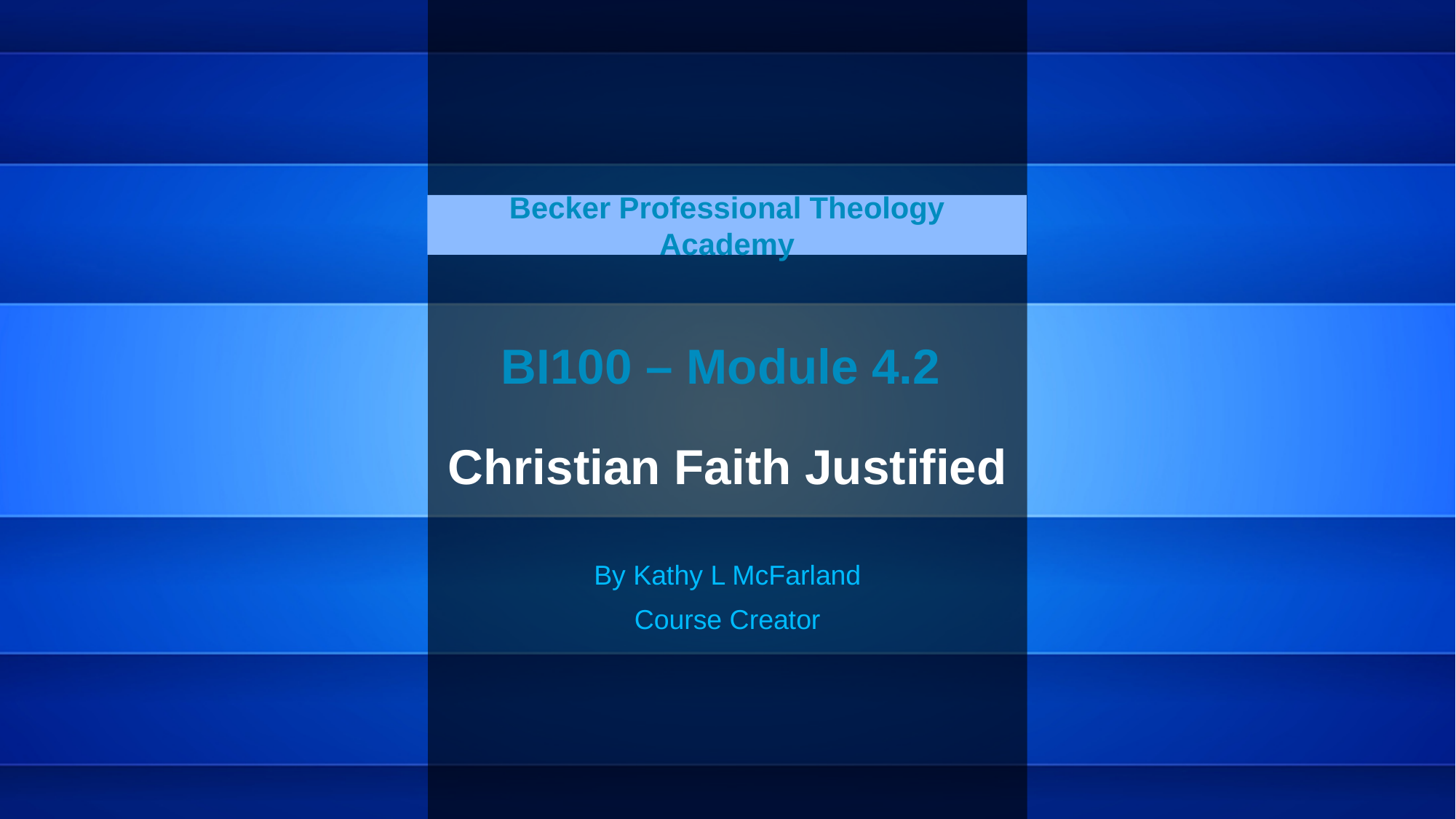

Becker Professional Theology Academy
# BI100 – Module 4.2 Christian Faith Justified
By Kathy L McFarland
Course Creator